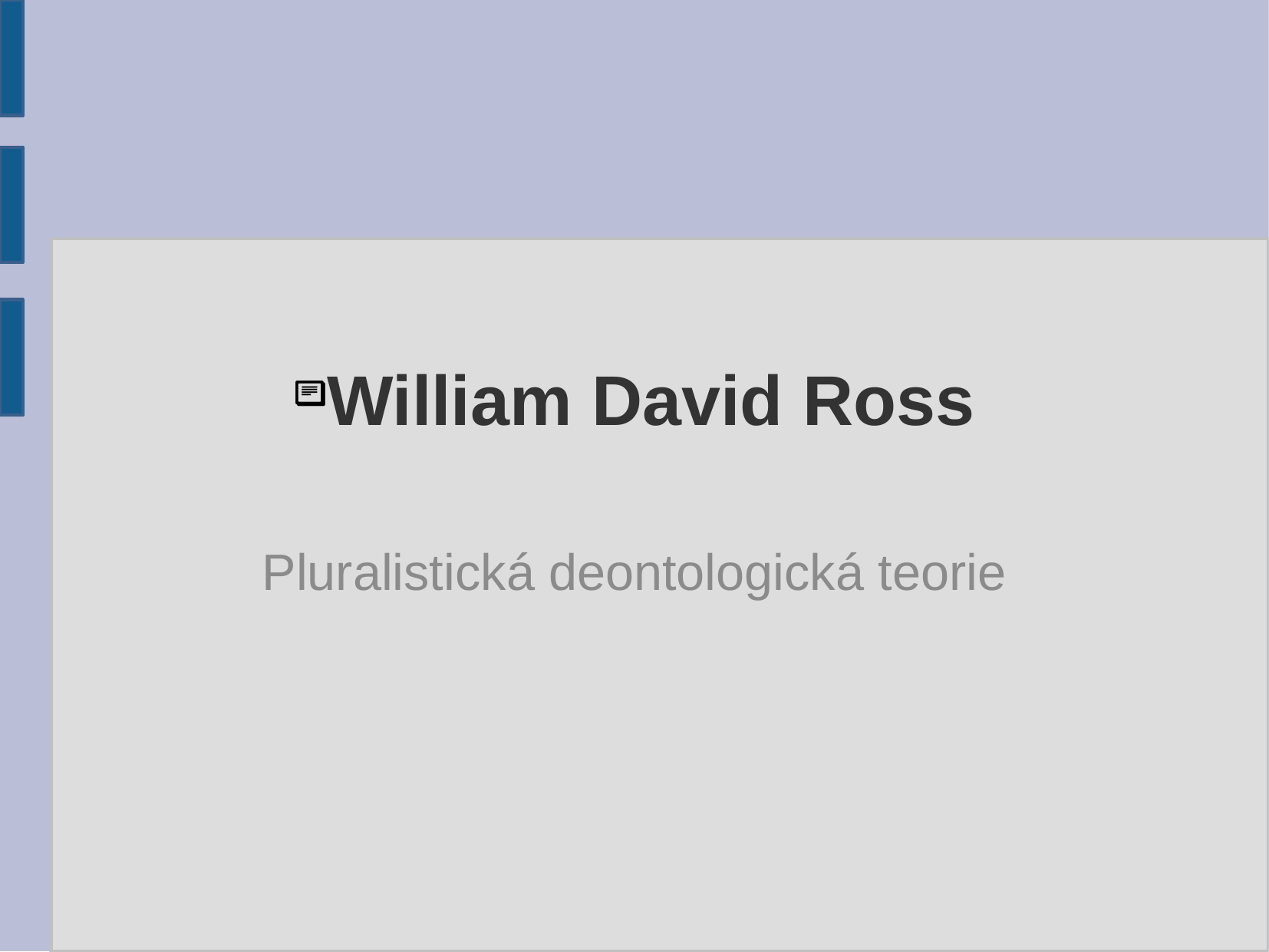

# William David Ross
Pluralistická deontologická teorie